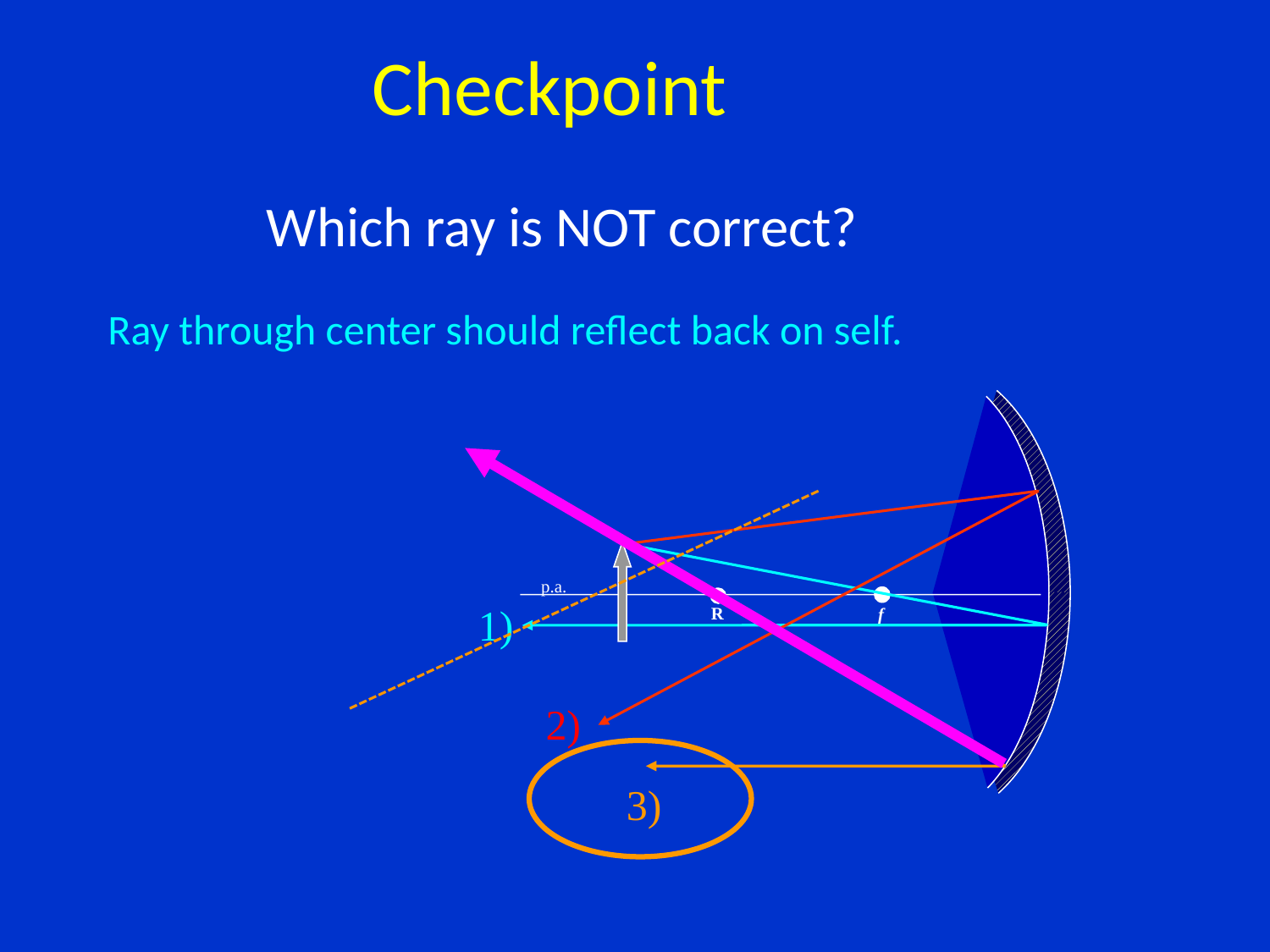

Checkpoint
Which ray is NOT correct?
Ray through center should reflect back on self.

p.a.

1)

R
f
2)

3)